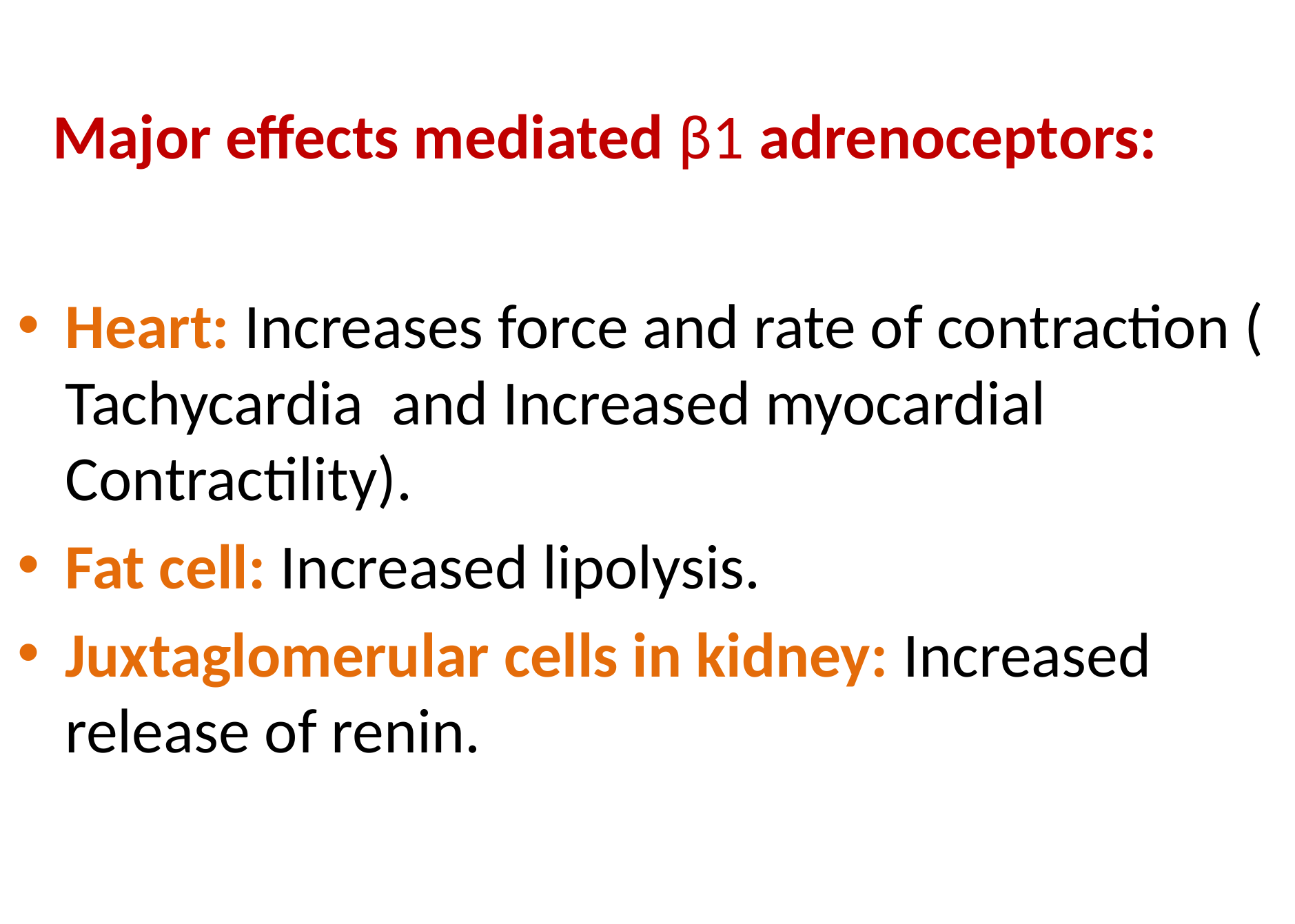

# Major effects mediated β1 adrenoceptors:
Heart: Increases force and rate of contraction ( Tachycardia  and Increased myocardial Contractility).
Fat cell: Increased lipolysis.
Juxtaglomerular cells in kidney: Increased release of renin.